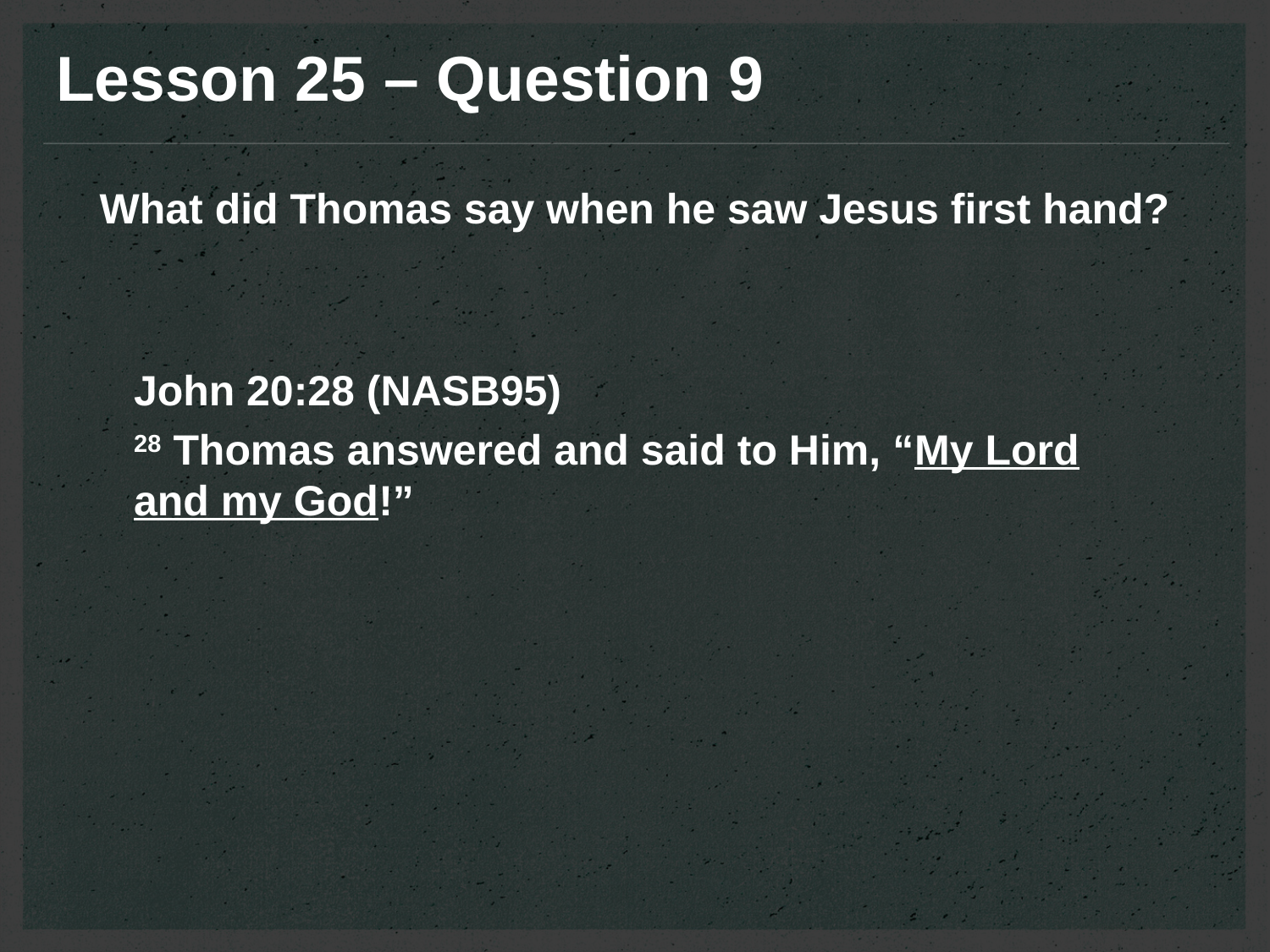

Lesson 25 – Question 9
What did Thomas say when he saw Jesus first hand?
John 20:28 (NASB95)
28 Thomas answered and said to Him, “My Lord and my God!”